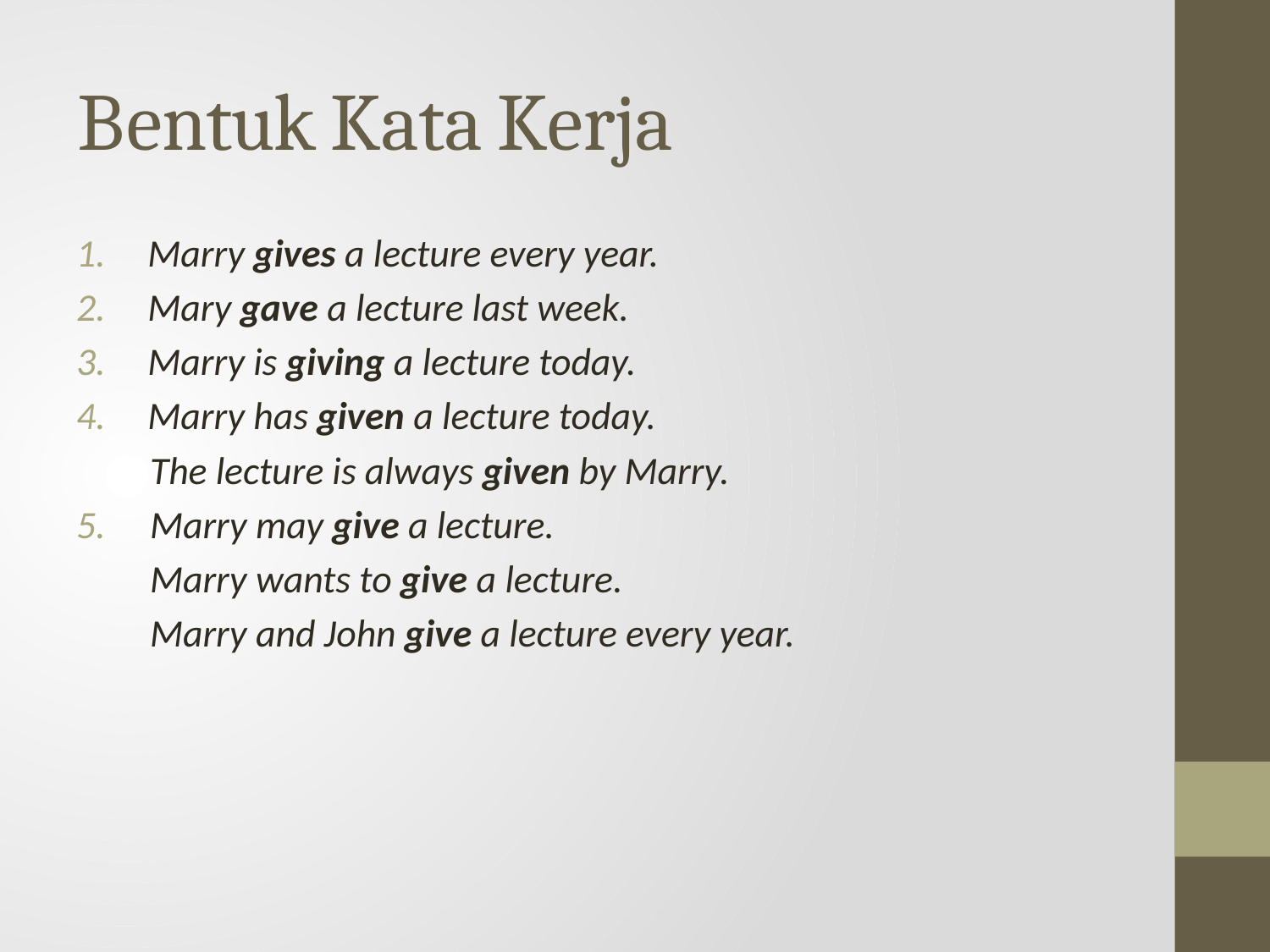

# Bentuk Kata Kerja
Marry gives a lecture every year.
Mary gave a lecture last week.
Marry is giving a lecture today.
Marry has given a lecture today.
	The lecture is always given by Marry.
Marry may give a lecture.
	Marry wants to give a lecture.
	Marry and John give a lecture every year.